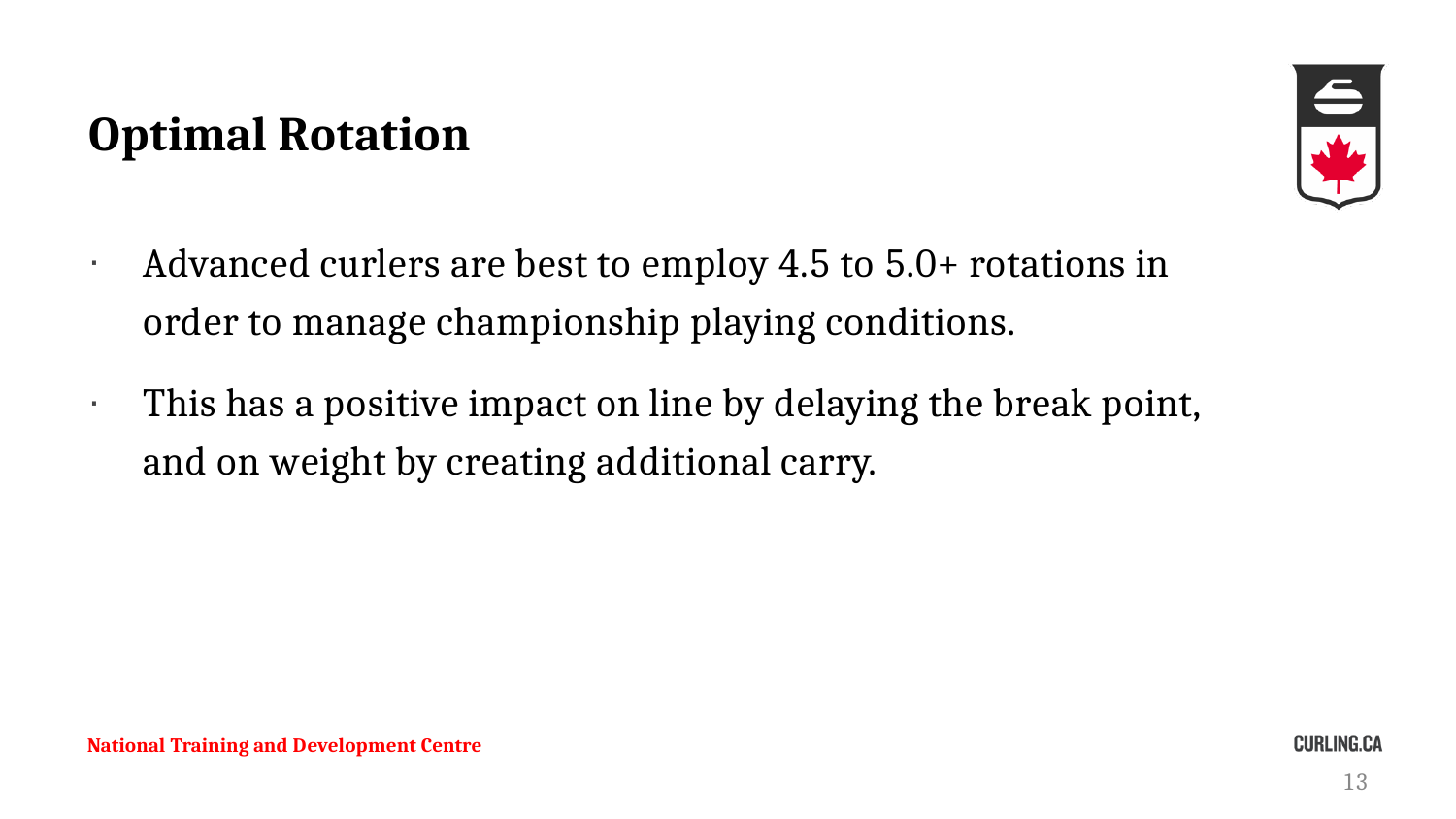

# Optimal Rotation
Advanced curlers are best to employ 4.5 to 5.0+ rotations in order to manage championship playing conditions.
This has a positive impact on line by delaying the break point, and on weight by creating additional carry.

National Training and Development Centre
13